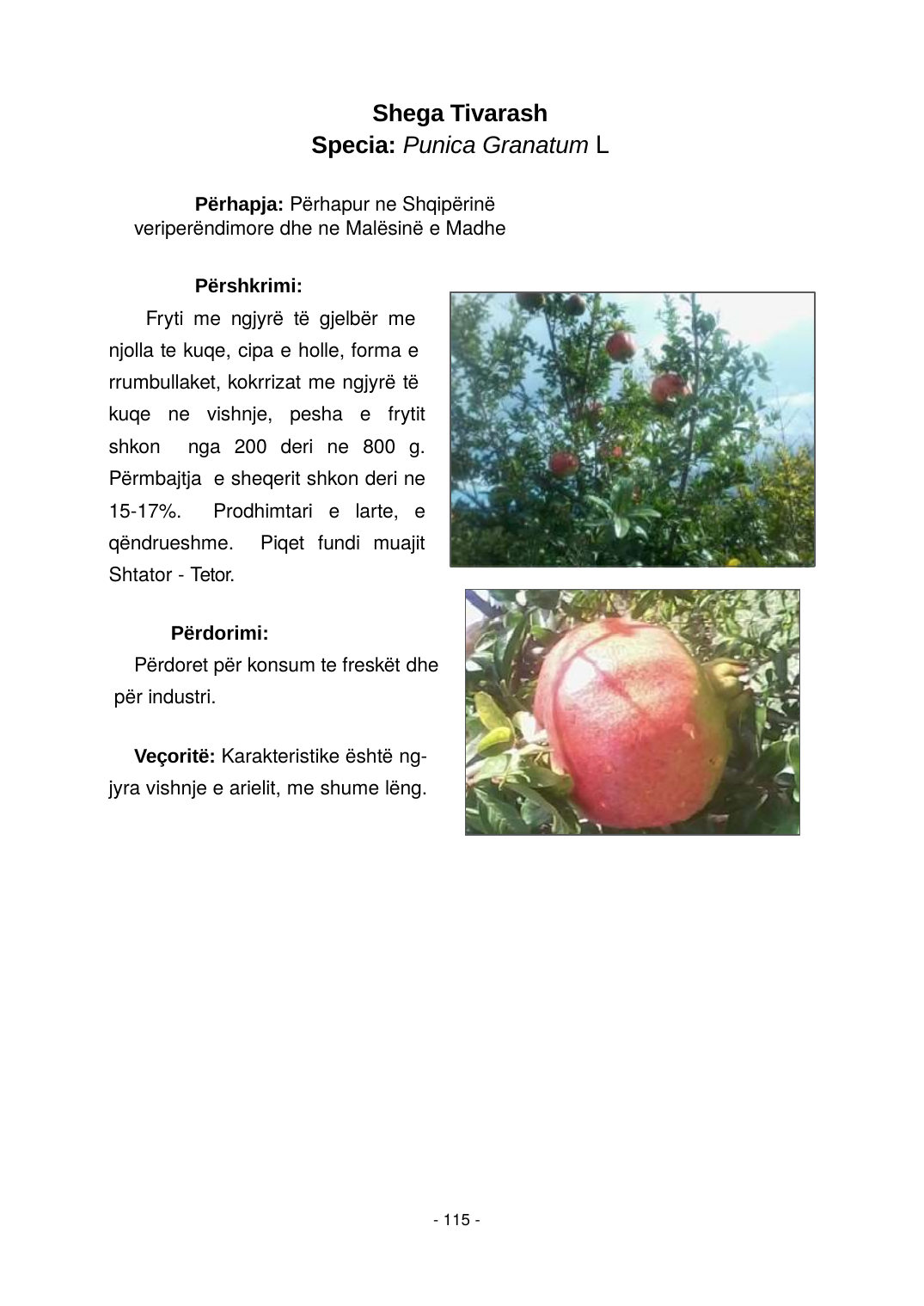

Shega Tivarash  Specia: Punica Granatum L

Përhapja: Përhapur ne Shqipërinë veriperëndimore dhe ne Malësinë e Madhe

Përshkrimi:
Fryti me ngjyrë të gjelbër me  njolla te kuqe, cipa e holle, forma e  rrumbullaket, kokrrizat me ngjyrë të  kuqe ne vishnje, pesha e frytit shkon  nga 200 deri ne 800 g. Përmbajtja  e sheqerit shkon deri ne 15-17%.  Prodhimtari e larte, e qëndrueshme.  Piqet fundi muajit Shtator - Tetor.

Përdorimi:
Përdoret për konsum te freskët dhe  për industri.

Veçoritë: Karakteristike është ng-  jyra vishnje e arielit, me shume lëng.

- 115 -